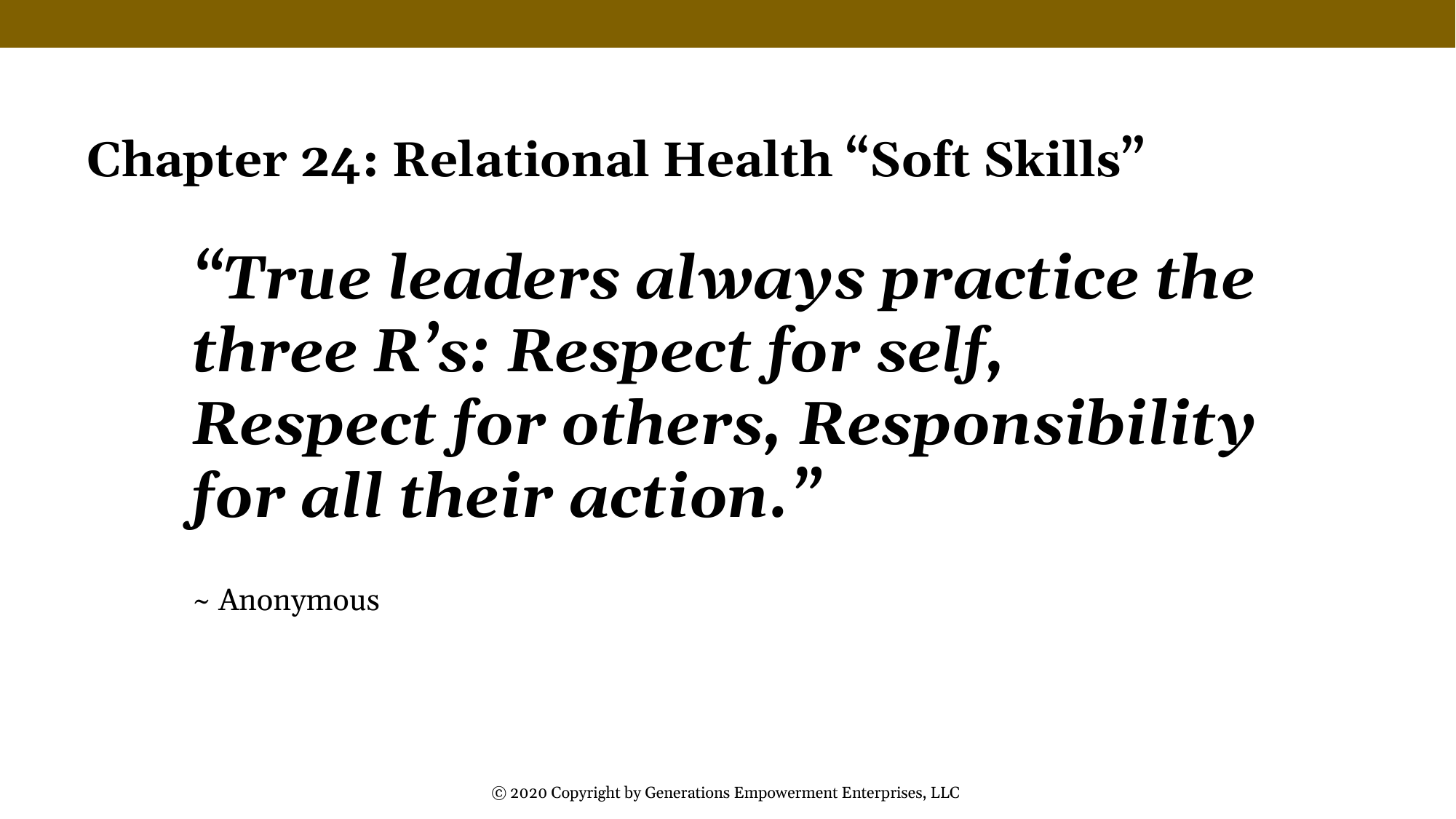

Chapter 24: Relational Health “Soft Skills”
“True leaders always practice the three R’s: Respect for self, Respect for others, Responsibility for all their action.”

~ Anonymous

© 2020 Copyright by Generations Empowerment Enterprises, LLC